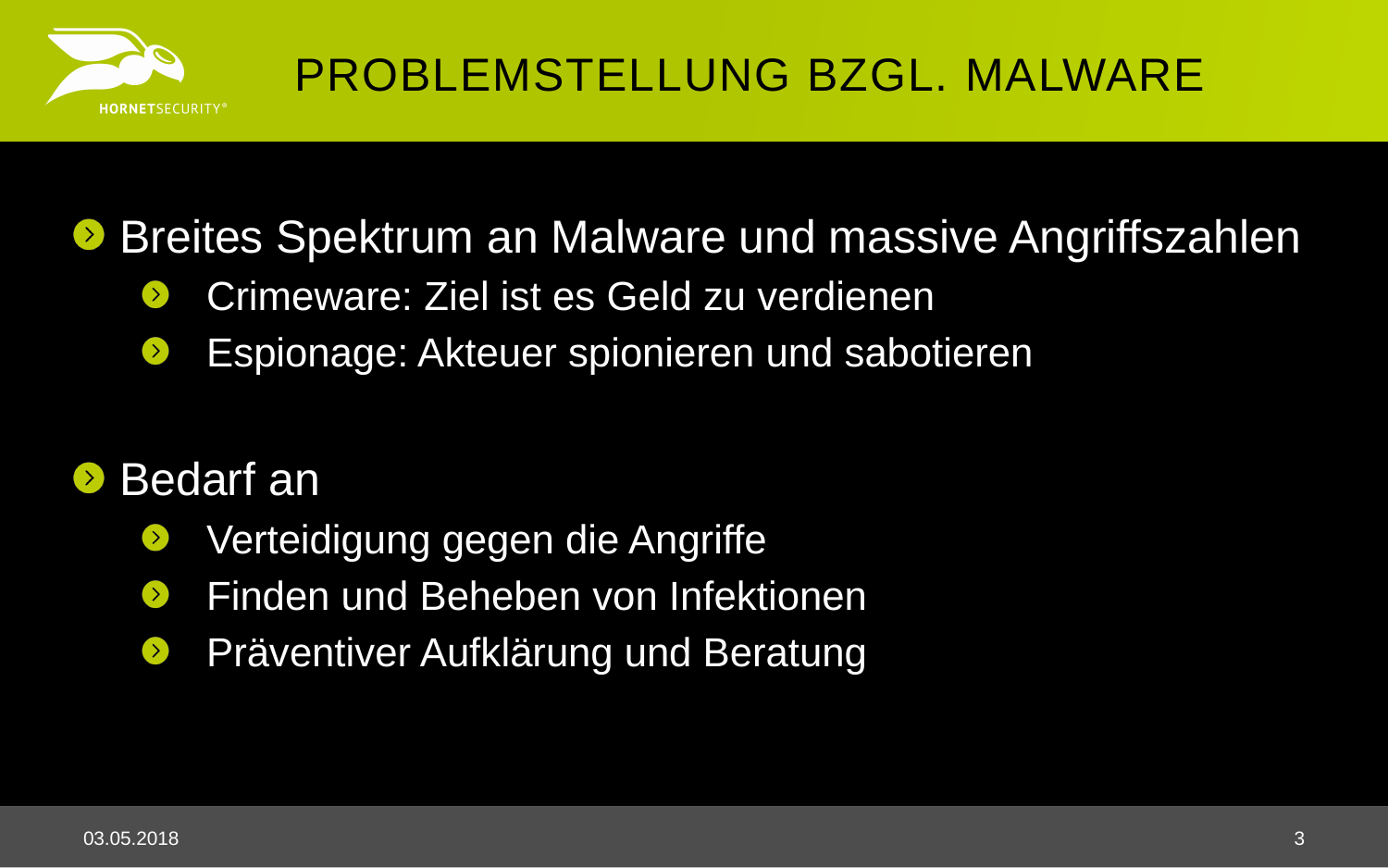

# Problemstellung bzgl. malware
Breites Spektrum an Malware und massive Angriffszahlen
Crimeware: Ziel ist es Geld zu verdienen
Espionage: Akteuer spionieren und sabotieren

Bedarf an
Verteidigung gegen die Angriffe
Finden und Beheben von Infektionen
Präventiver Aufklärung und Beratung

03.05.2018

3